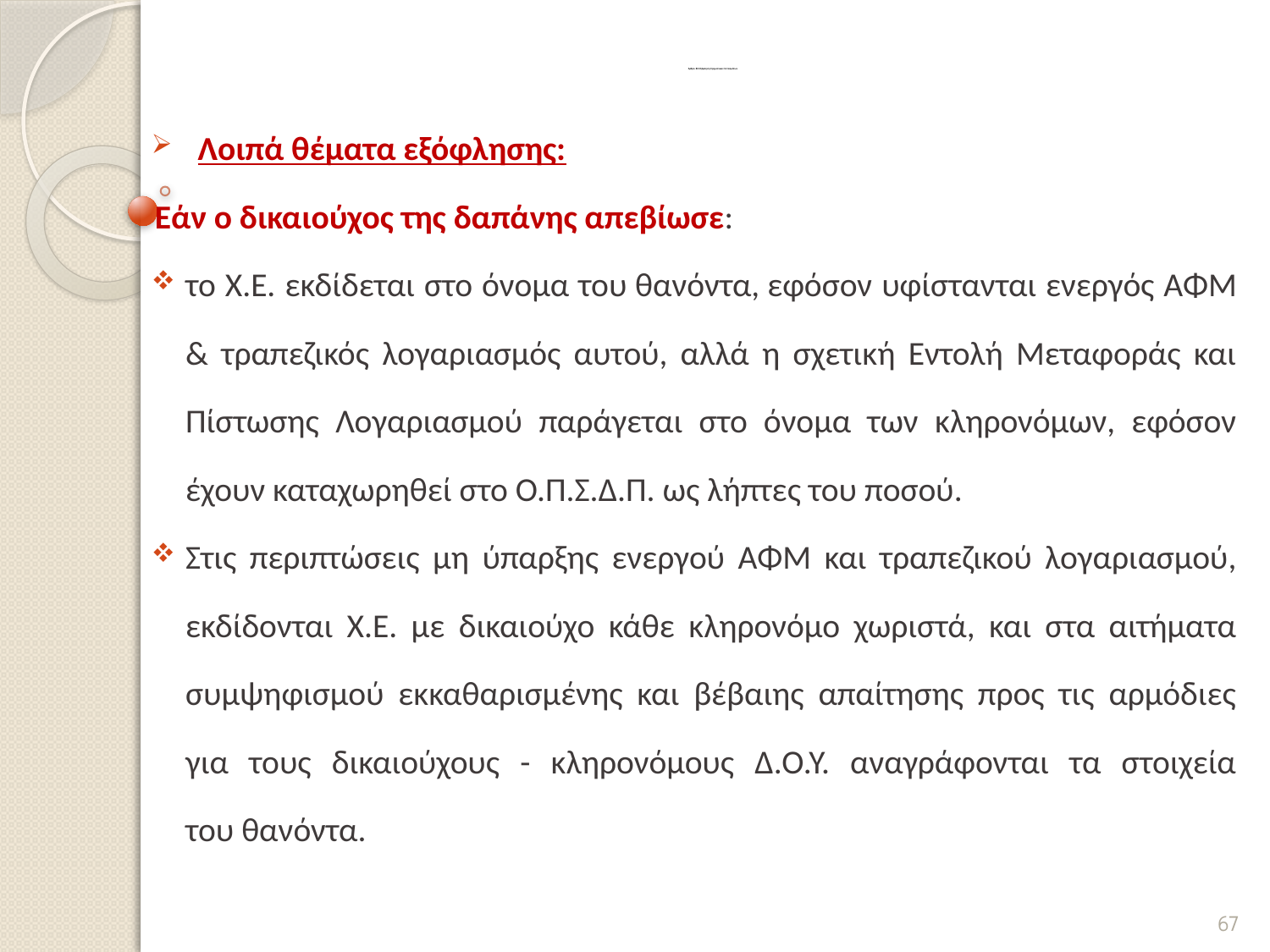

# Άρθρο  80 Εξόφληση Χρηματικών Ενταλμάτων
Λοιπά θέματα εξόφλησης:
Εάν ο δικαιούχος της δαπάνης απεβίωσε:
το Χ.Ε. εκδίδεται στο όνομα του θανόντα, εφόσον υφίστανται ενεργός ΑΦΜ & τραπεζικός λογαριασμός αυτού, αλλά η σχετική Εντολή Μεταφοράς και Πίστωσης Λογαριασμού παράγεται στο όνομα των κληρονόμων, εφόσον έχουν καταχωρηθεί στο Ο.Π.Σ.Δ.Π. ως λήπτες του ποσού.
Στις περιπτώσεις μη ύπαρξης ενεργού ΑΦΜ και τραπεζικού λογαριασμού, εκδίδονται Χ.Ε. με δικαιούχο κάθε κληρονόμο χωριστά, και στα αιτήματα συμψηφισμού εκκαθαρισμένης και βέβαιης απαίτησης προς τις αρμόδιες για τους δικαιούχους - κληρονόμους Δ.Ο.Υ. αναγράφονται τα στοιχεία του θανόντα.

67